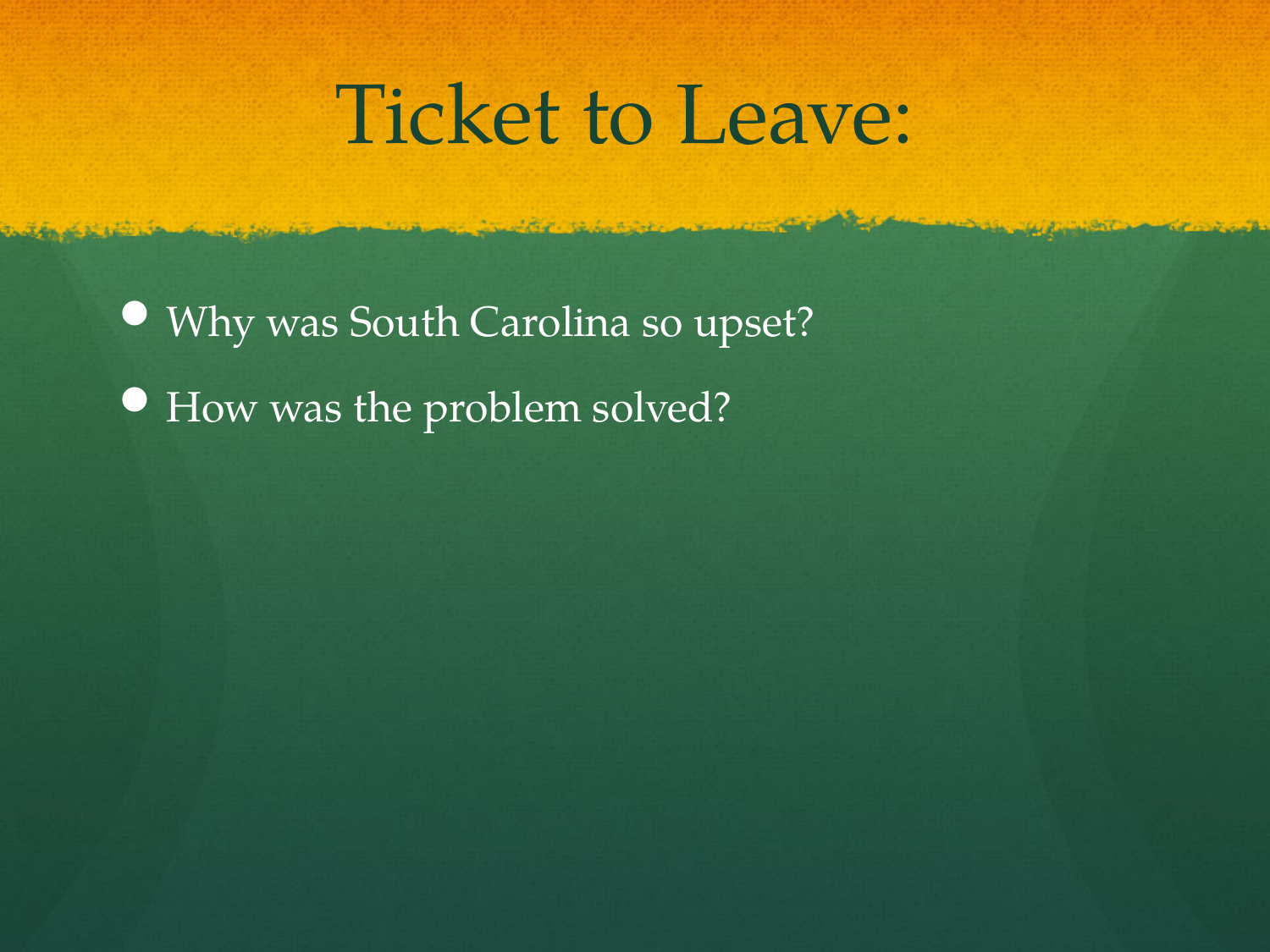

# Ticket to Leave:
Why was South Carolina so upset?
How was the problem solved?